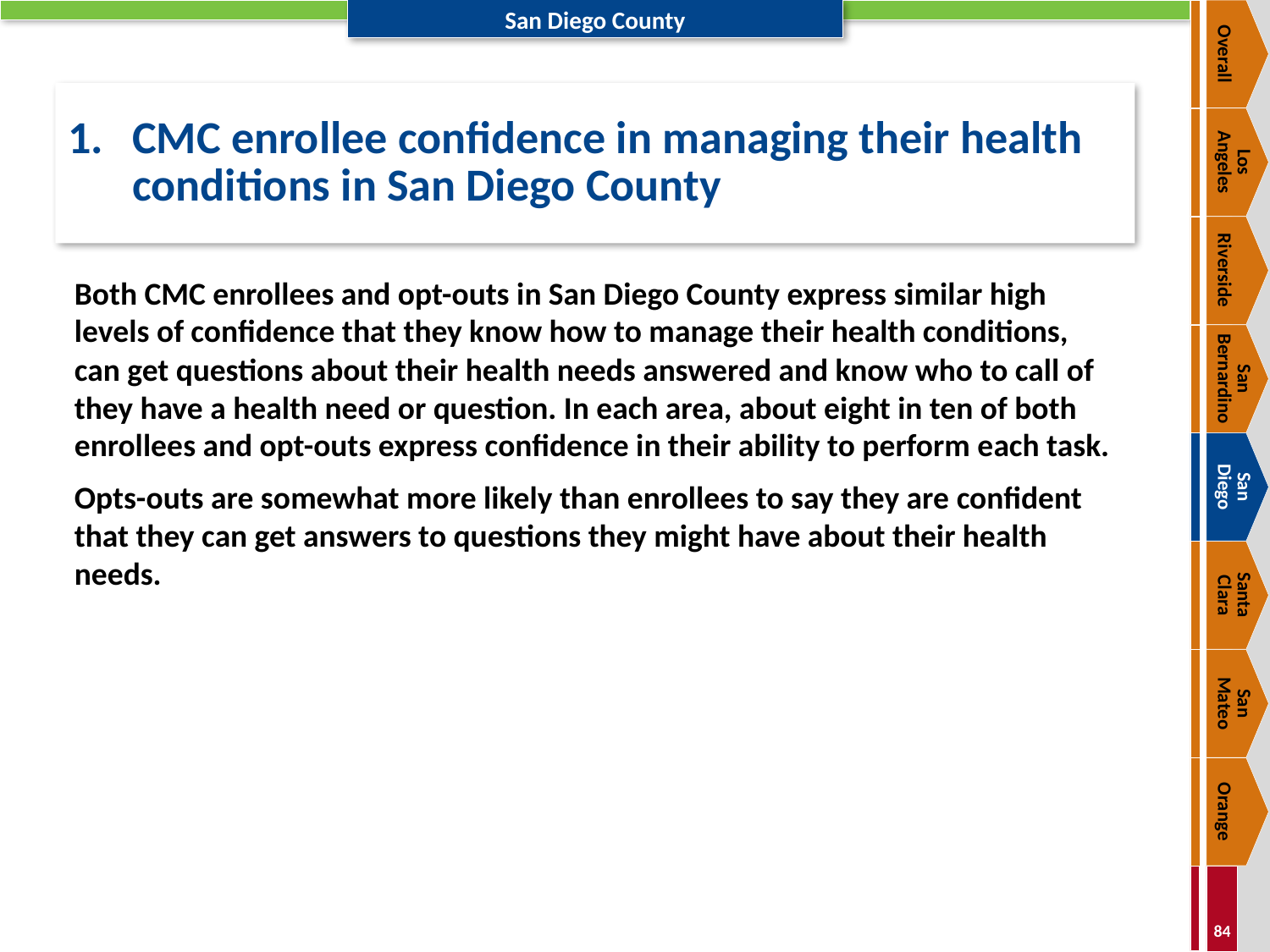

Overall
# 1.	CMC enrollee confidence in managing their health conditions in San Diego County
Los
Angeles
Riverside
Both CMC enrollees and opt-outs in San Diego County express similar high levels of confidence that they know how to manage their health conditions, can get questions about their health needs answered and know who to call of they have a health need or question. In each area, about eight in ten of both enrollees and opt-outs express confidence in their ability to perform each task.
Opts-outs are somewhat more likely than enrollees to say they are confident that they can get answers to questions they might have about their health needs.
San Bernardino
San
Diego
Santa
Clara
San
Mateo
Orange